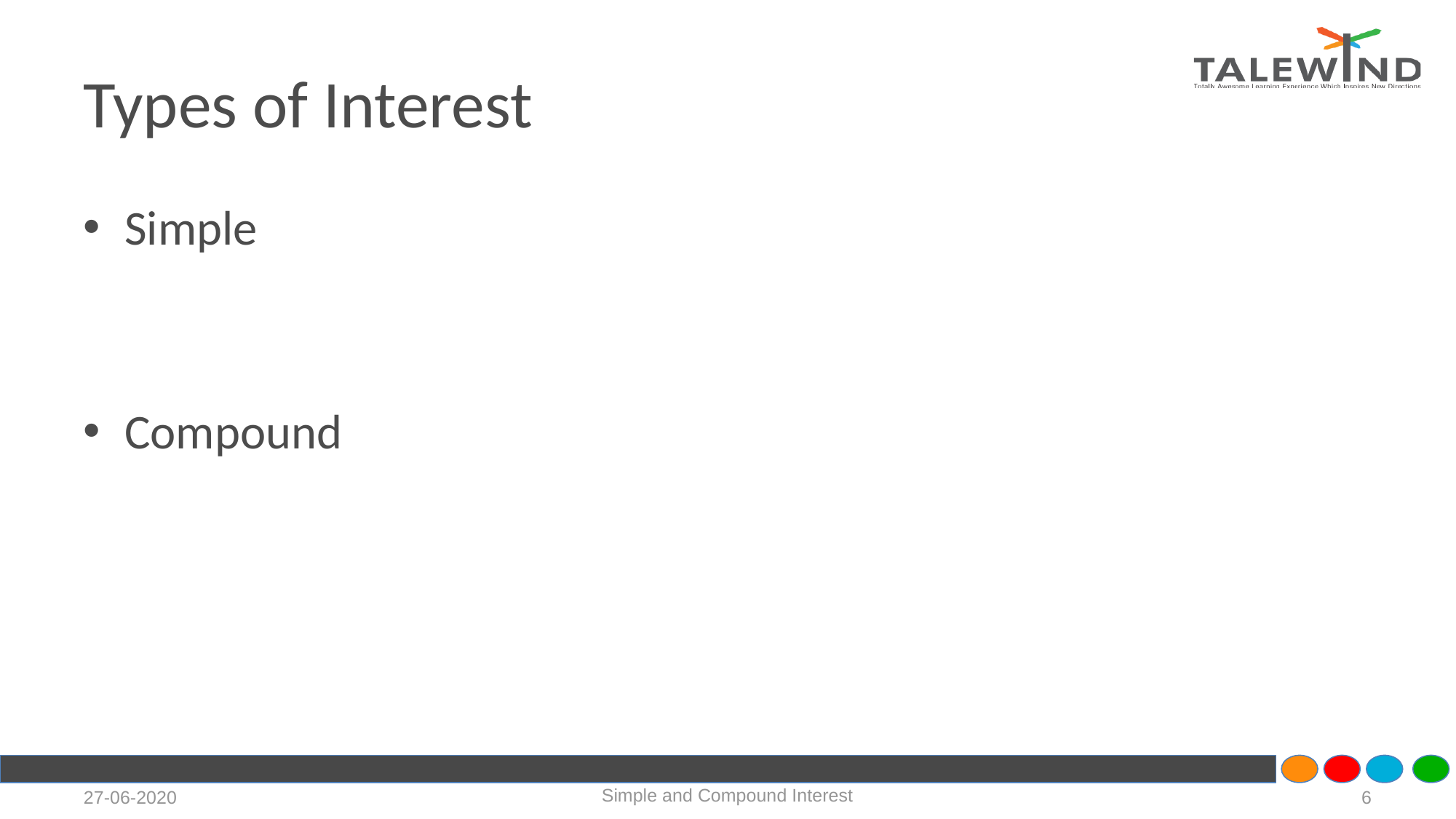

# Types of Interest
Simple

Compound
Simple and Compound Interest
27-06-2020
6